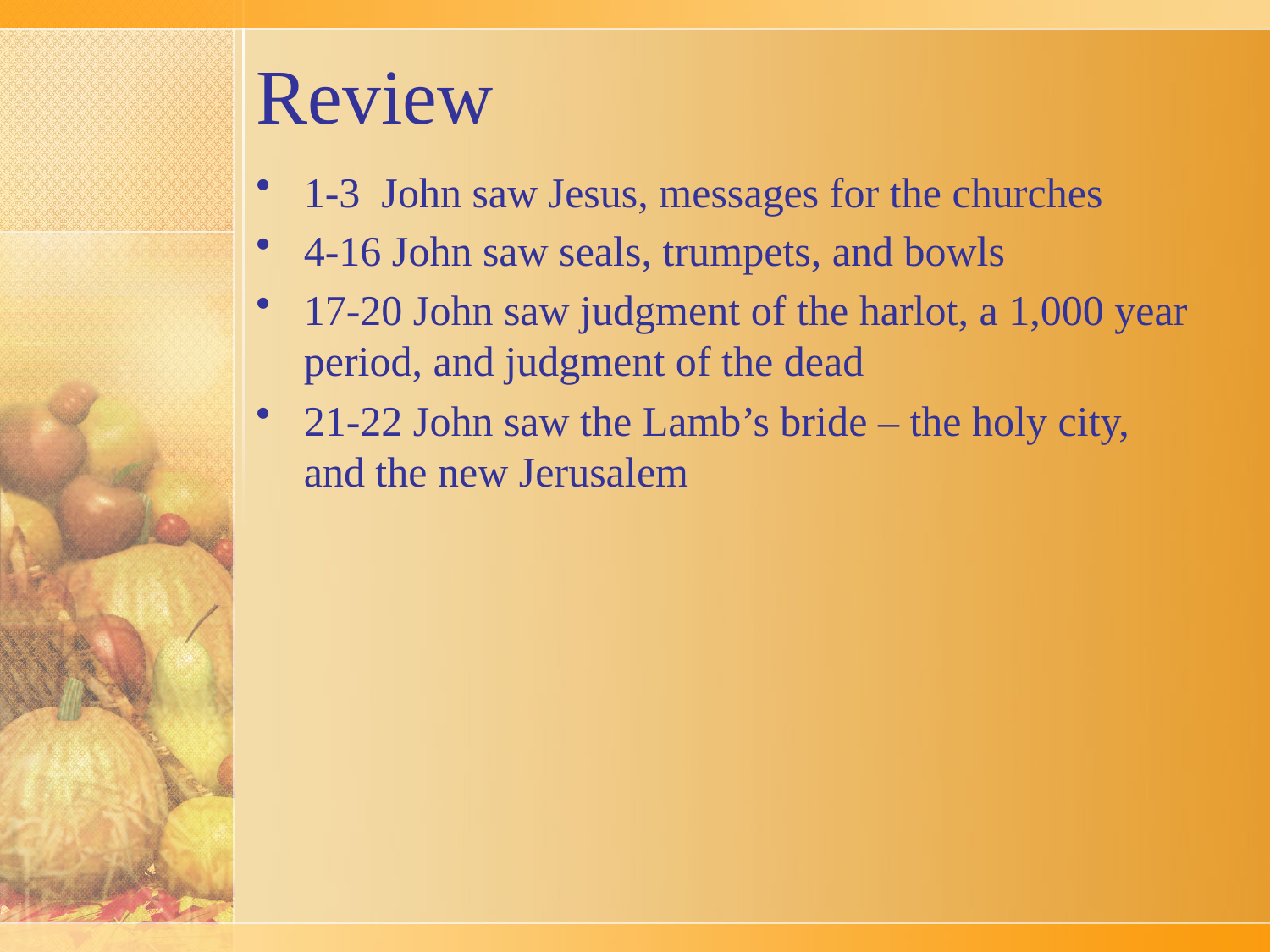

# Review
1-3  John saw Jesus, messages for the churches
4-16 John saw seals, trumpets, and bowls
17-20 John saw judgment of the harlot, a 1,000 year period, and judgment of the dead
21-22 John saw the Lamb’s bride – the holy city, and the new Jerusalem